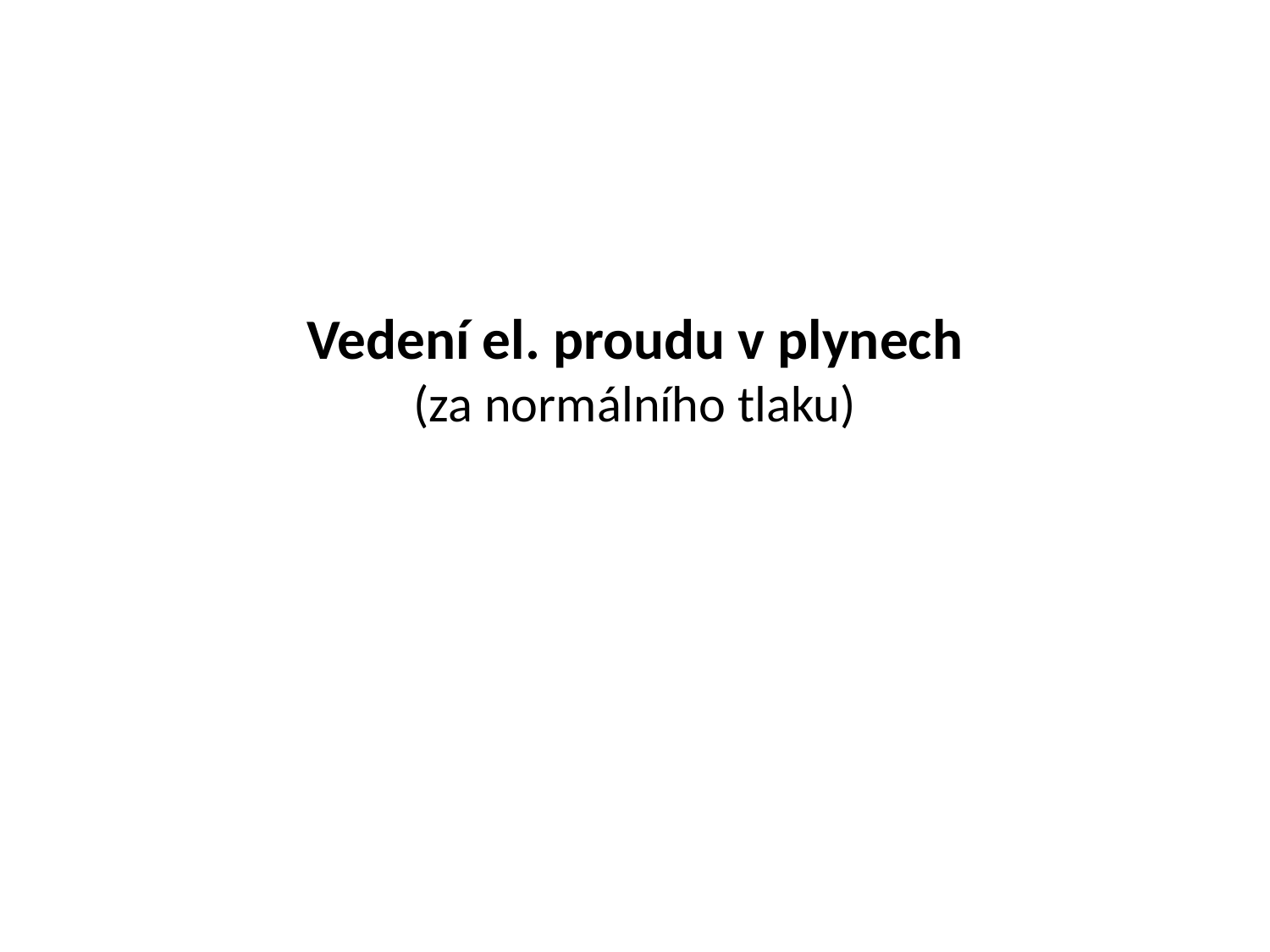

# Vedení el. proudu v plynech (za normálního tlaku)